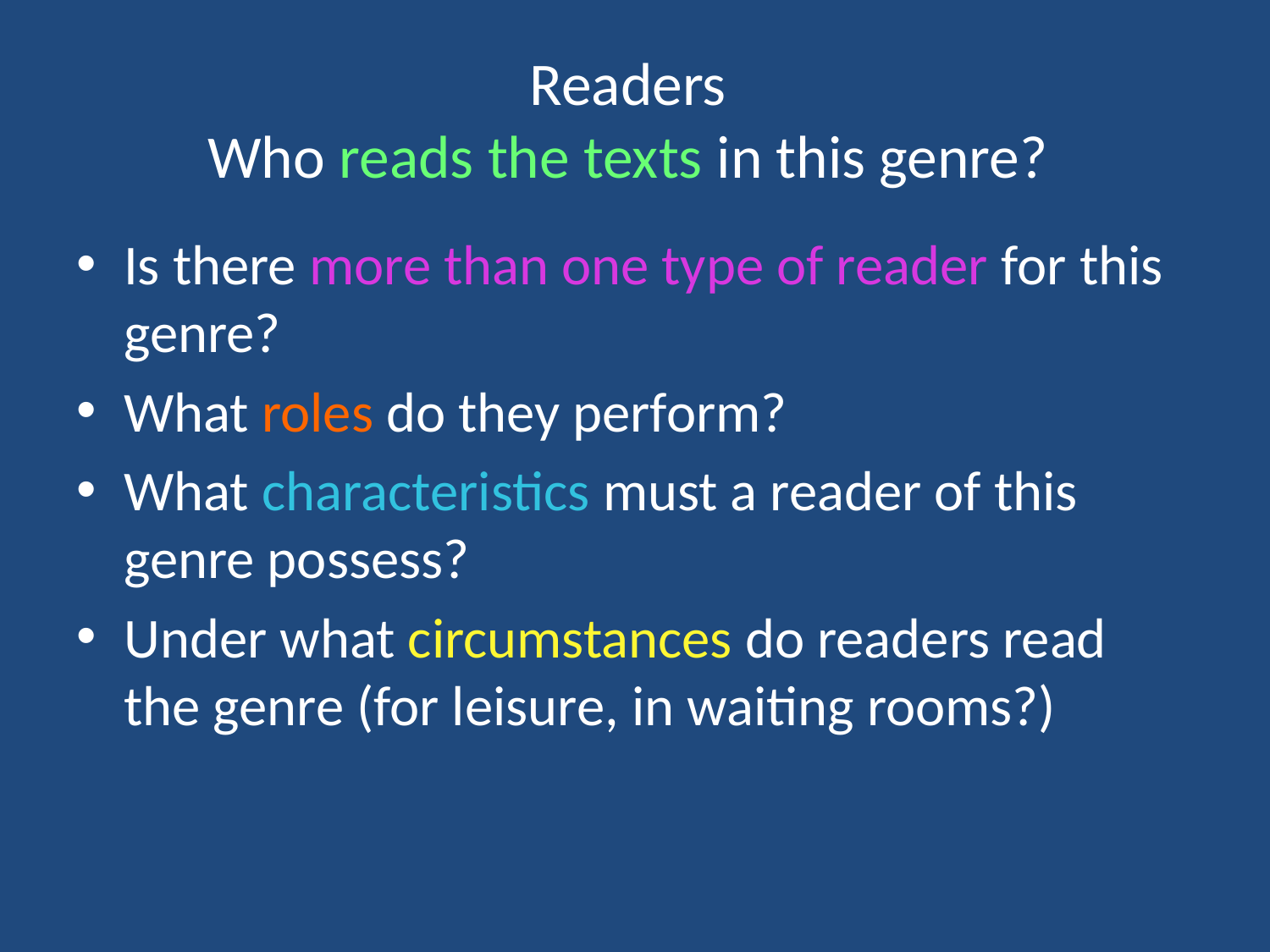

# Readers Who reads the texts in this genre?
Is there more than one type of reader for this genre?
What roles do they perform?
What characteristics must a reader of this genre possess?
Under what circumstances do readers read the genre (for leisure, in waiting rooms?)